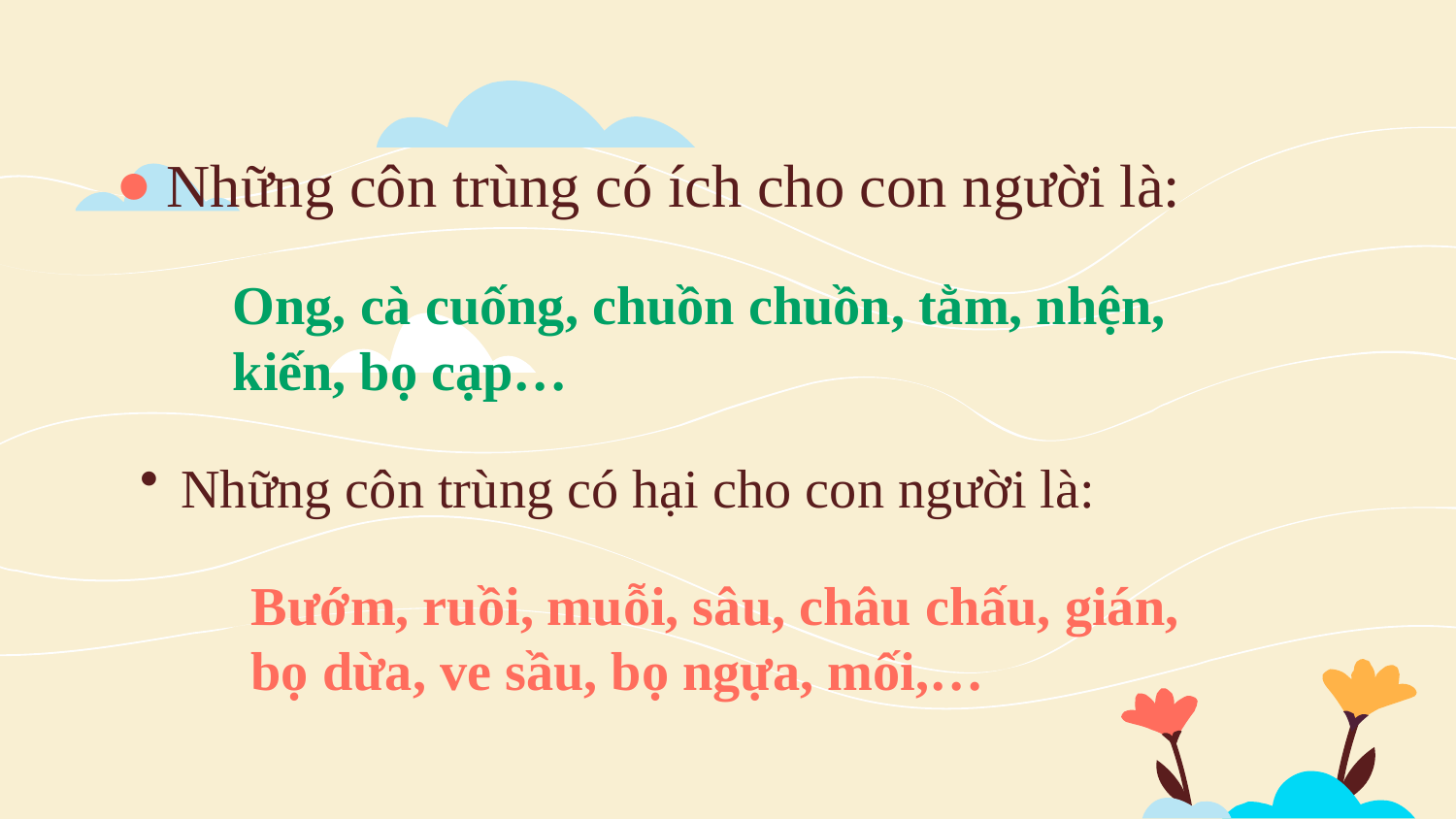

Những côn trùng có ích cho con người là:
Ong, cà cuống, chuồn chuồn, tằm,  nhện, kiến, bọ cạp…
Những côn trùng có hại cho con người là:
Bướm, ruồi, muỗi, sâu, châu chấu, gián, bọ dừa, ve sầu, bọ ngựa, mối,…